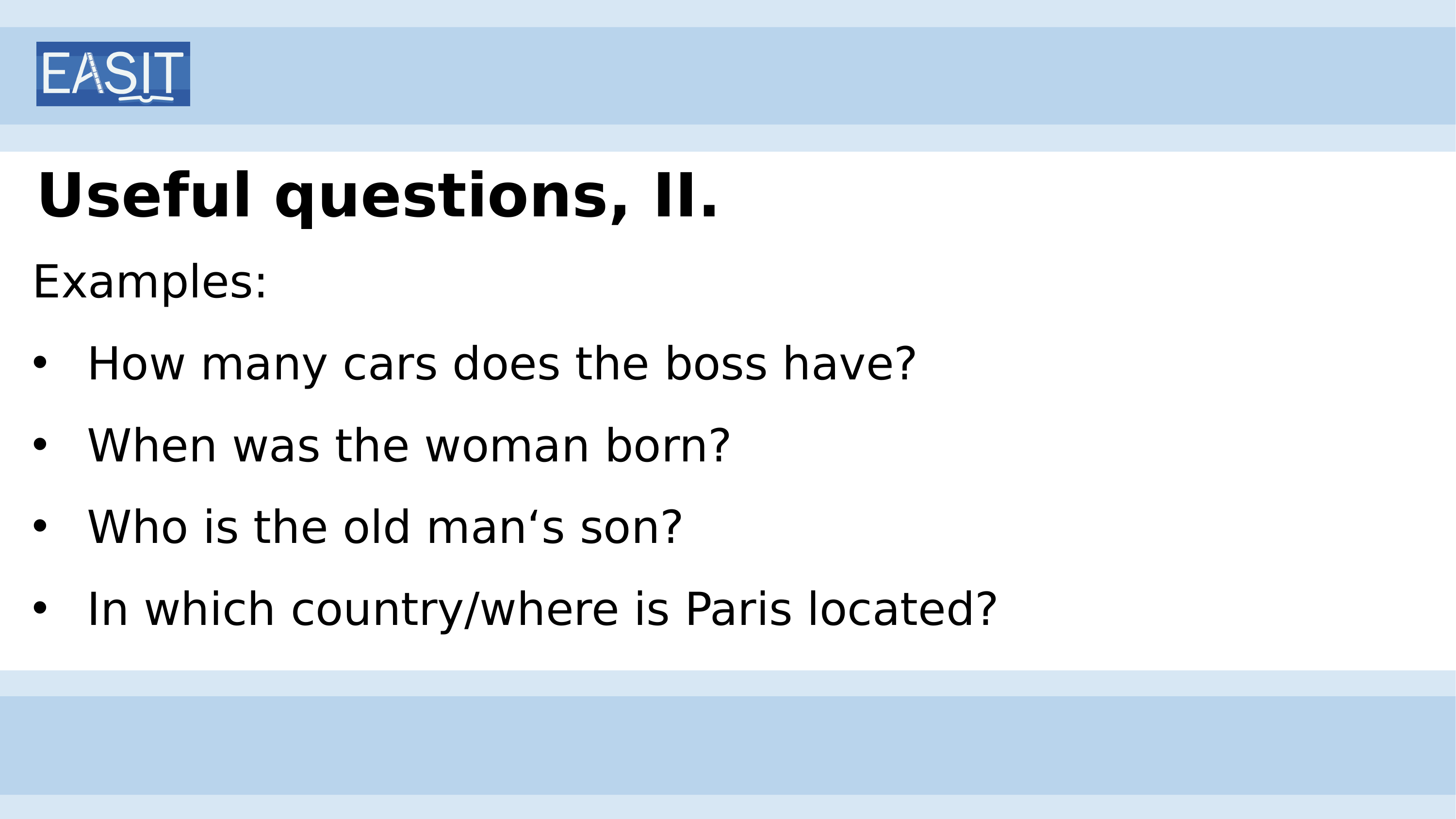

# Useful questions, II.
Examples:
How many cars does the boss have?
When was the woman born?
Who is the old man‘s son?
In which country/where is Paris located?